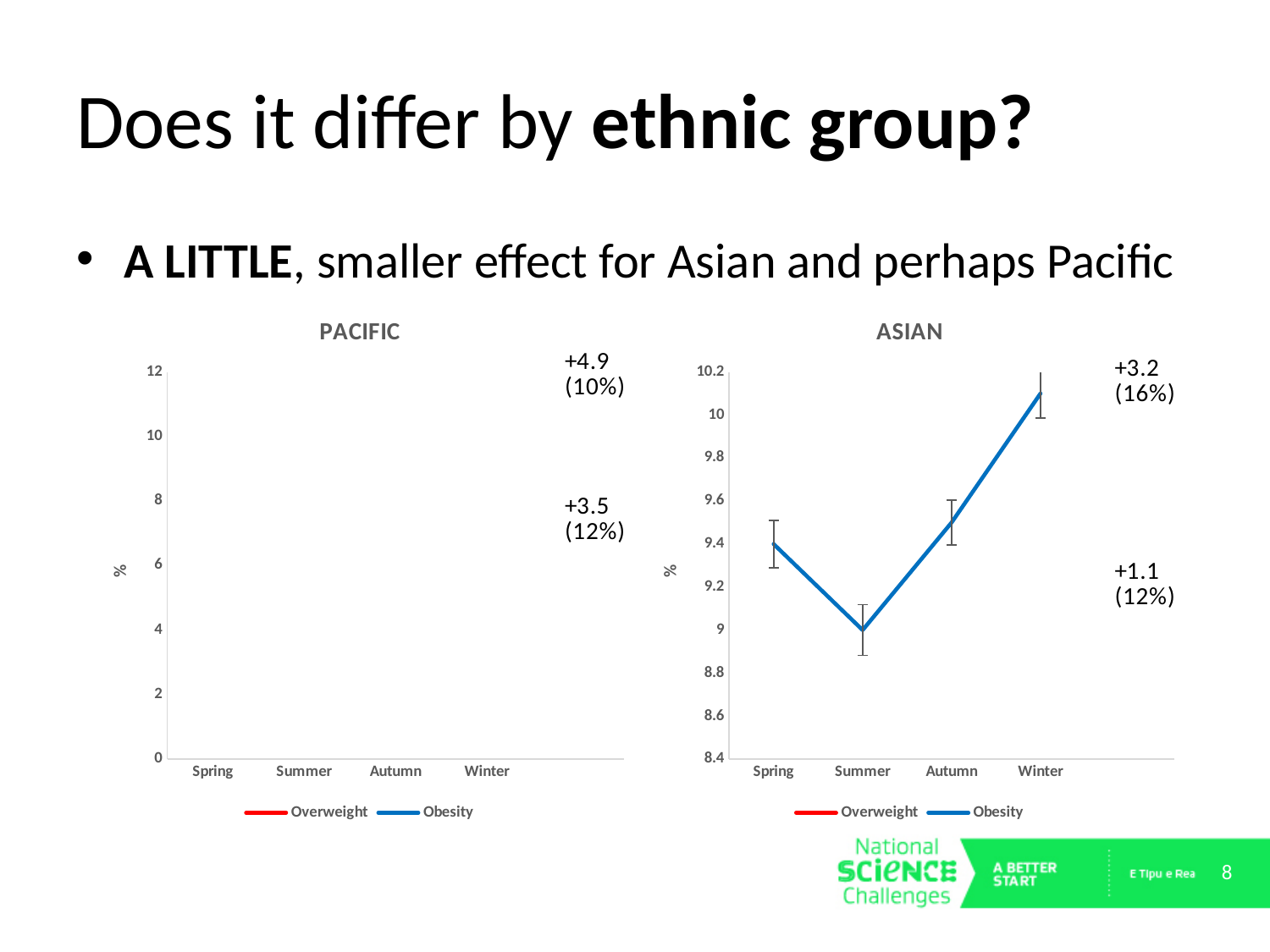

Does it differ by ethnic group?
A LITTLE, smaller effect for Asian and perhaps Pacific

### Chart: ASIAN

| Category | Overweight | Obesity |
|---|---|---|
| Spring | 21.5 | 9.4 |
| Summer | 20.0 | 9.0 |
| Autumn | 20.8 | 9.5 |
| Winter | 23.2 | 10.1 |

### Chart: PACIFIC

| Category | Overweight | Obesity |
|---|---|---|
| Spring | 54.2 | 31.6 |
| Summer | 51.0 | 29.6 |
| Autumn | 54.2 | 31.7 |
| Winter | 55.9 | 33.1 |
8